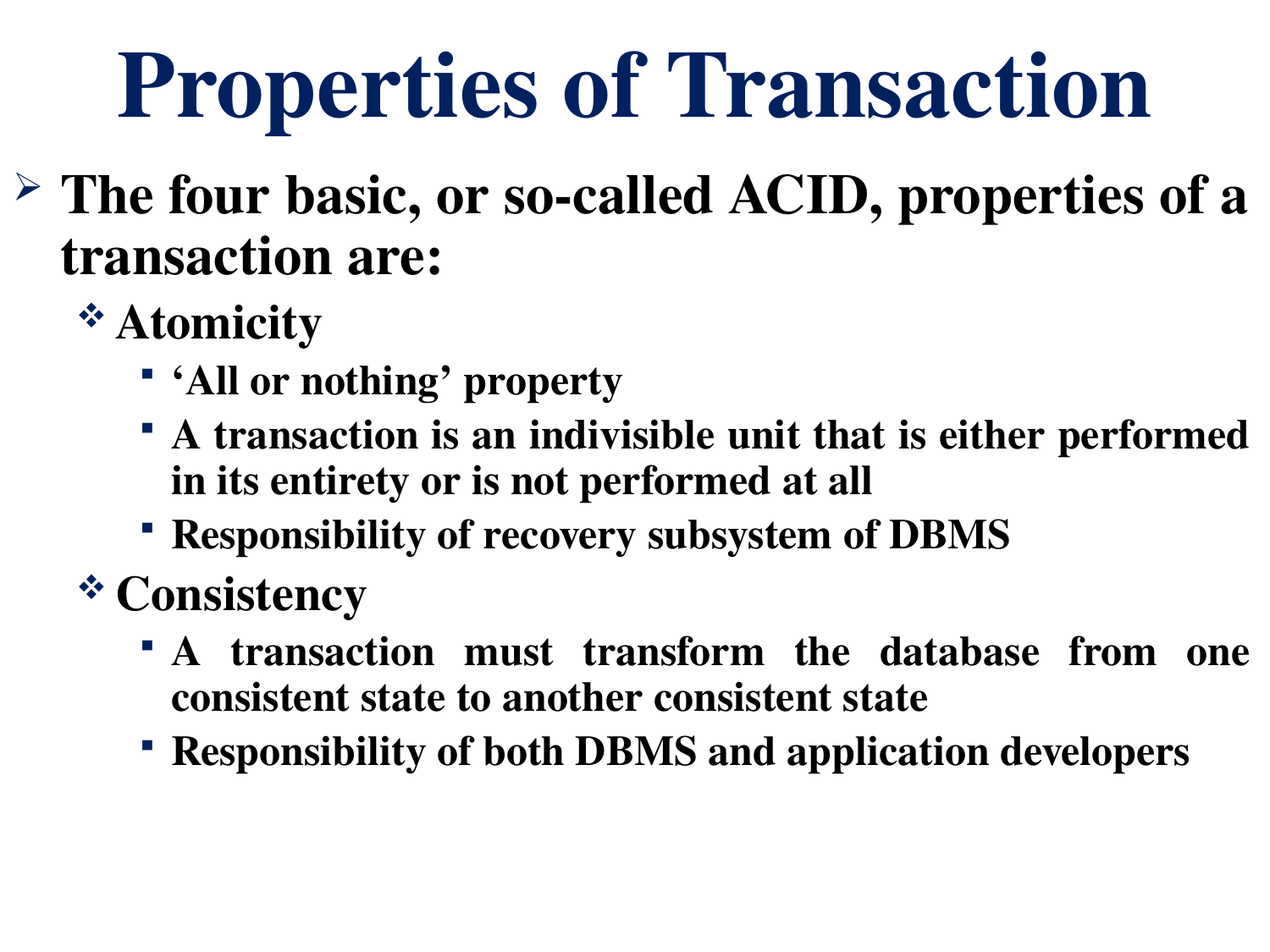

# Properties of Transaction
The four basic, or so-called ACID, properties of a transaction are:
Atomicity
‘All or nothing’ property
A transaction is an indivisible unit that is either performed in its entirety or is not performed at all
Responsibility of recovery subsystem of DBMS
Consistency
A transaction must transform the database from one consistent state to another consistent state
Responsibility of both DBMS and application developers